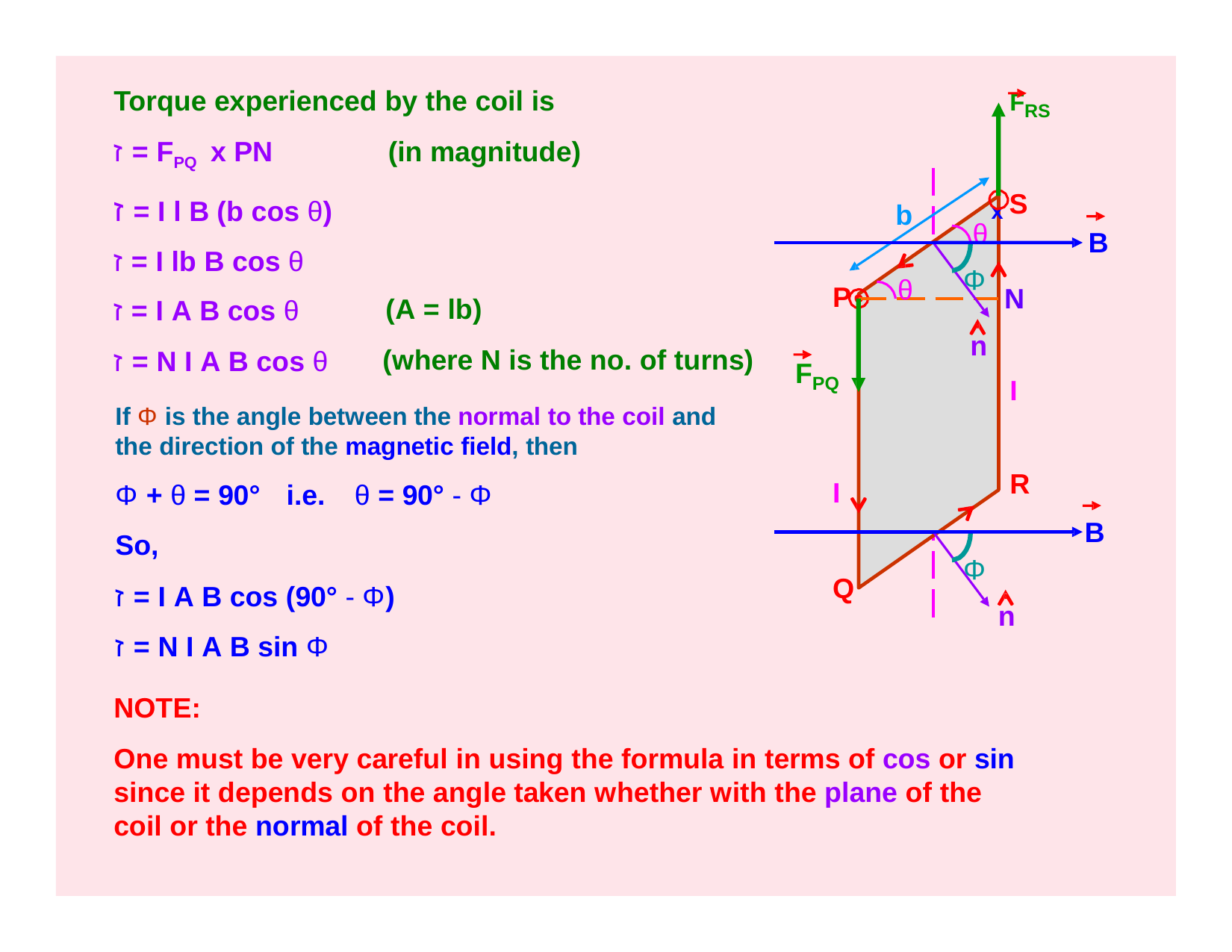

Torque experienced by the coil is

FRS

ז = FPQ   x PN
ז = I l B (b cos θ) ז = I lb B cos θ   ז = I A B cos θ
ז = N I A B cos θ
(in magnitude)

x S

b

θ
B

Φ
θ
P
N

(A = lb)
(where N is the no. of turns)

n

F
PQ
I
If Φ is the angle between the normal to the coil and the direction of the magnetic field, then
Φ + θ = 90°	i.e.	θ = 90° - Φ
So,
R
I

B

Φ
Q
ז = I A B cos (90° - Φ)
ז = N I A B sin Φ

n
NOTE:
One must be very careful in using the formula in terms of cos or sin since it depends on the angle taken whether with the plane of the coil or the normal of the coil.